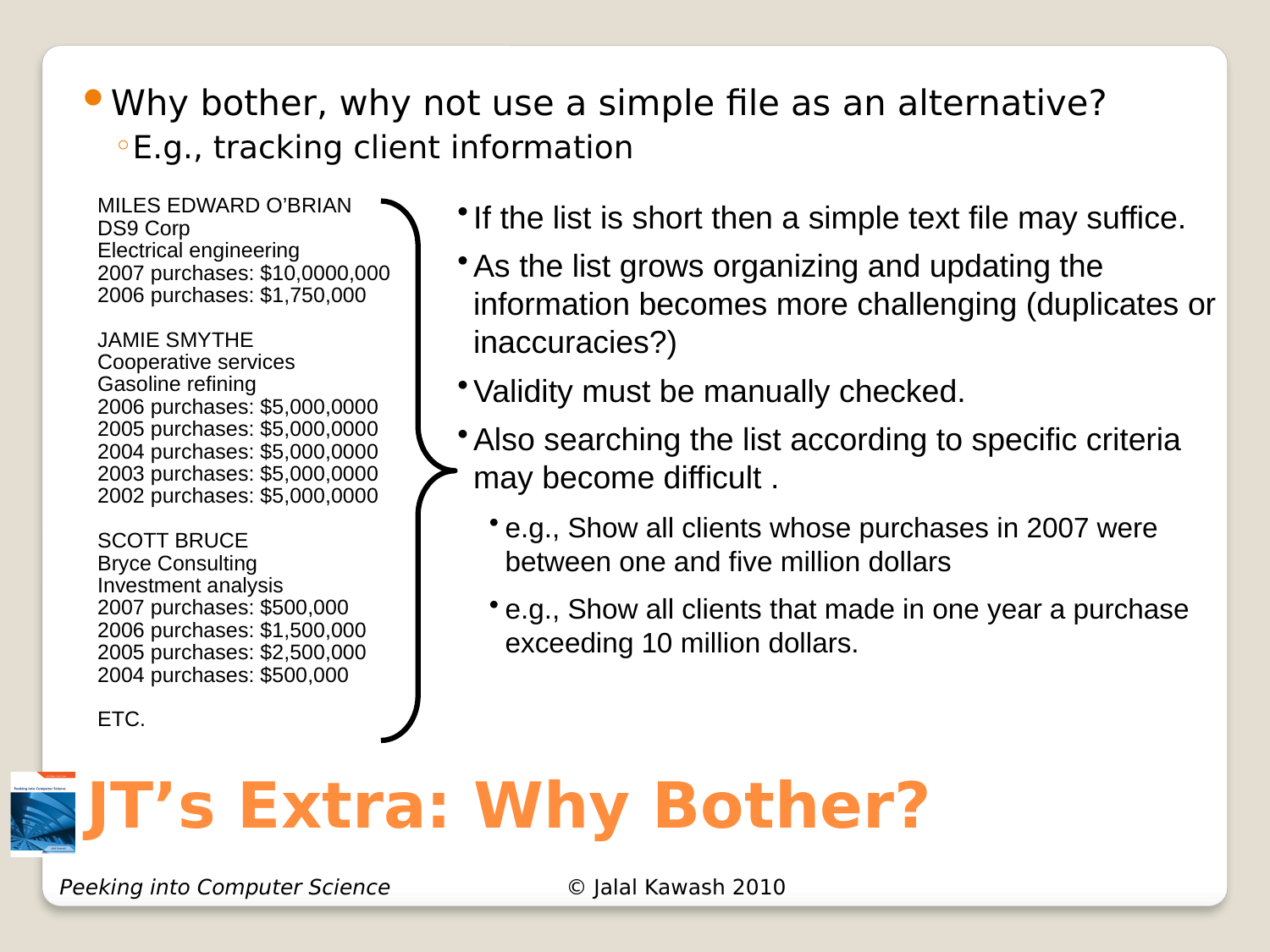

Why bother, why not use a simple file as an alternative?
E.g., tracking client information
MILES EDWARD O’BRIAN
DS9 Corp
Electrical engineering
2007 purchases: $10,0000,000
2006 purchases: $1,750,000

JAMIE SMYTHE
Cooperative services
Gasoline refining
2006 purchases: $5,000,0000
2005 purchases: $5,000,0000
2004 purchases: $5,000,0000
2003 purchases: $5,000,0000
2002 purchases: $5,000,0000

SCOTT BRUCE
Bryce Consulting
Investment analysis
2007 purchases: $500,000
2006 purchases: $1,500,000
2005 purchases: $2,500,000
2004 purchases: $500,000

ETC.
If the list is short then a simple text file may suffice.
As the list grows organizing and updating the information becomes more challenging (duplicates or inaccuracies?)
Validity must be manually checked.
Also searching the list according to specific criteria may become difficult .
e.g., Show all clients whose purchases in 2007 were between one and five million dollars
e.g., Show all clients that made in one year a purchase exceeding 10 million dollars.

JT’s Extra: Why Bother?